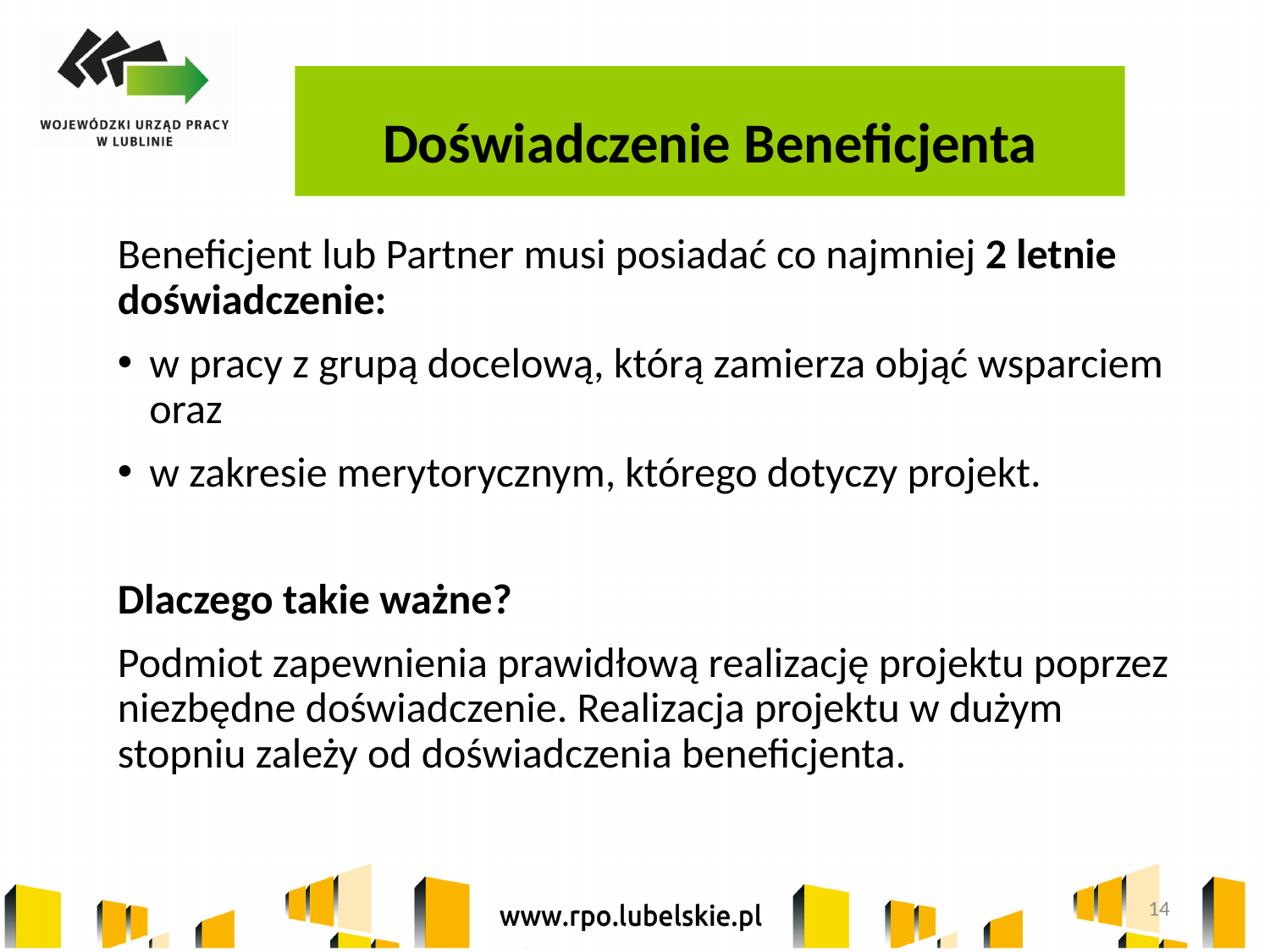

# Doświadczenie Beneficjenta
Beneficjent lub Partner musi posiadać co najmniej 2 letnie doświadczenie:
w pracy z grupą docelową, którą zamierza objąć wsparciem oraz
w zakresie merytorycznym, którego dotyczy projekt.

Dlaczego takie ważne?
Podmiot zapewnienia prawidłową realizację projektu poprzez niezbędne doświadczenie. Realizacja projektu w dużym stopniu zależy od doświadczenia beneficjenta.

14